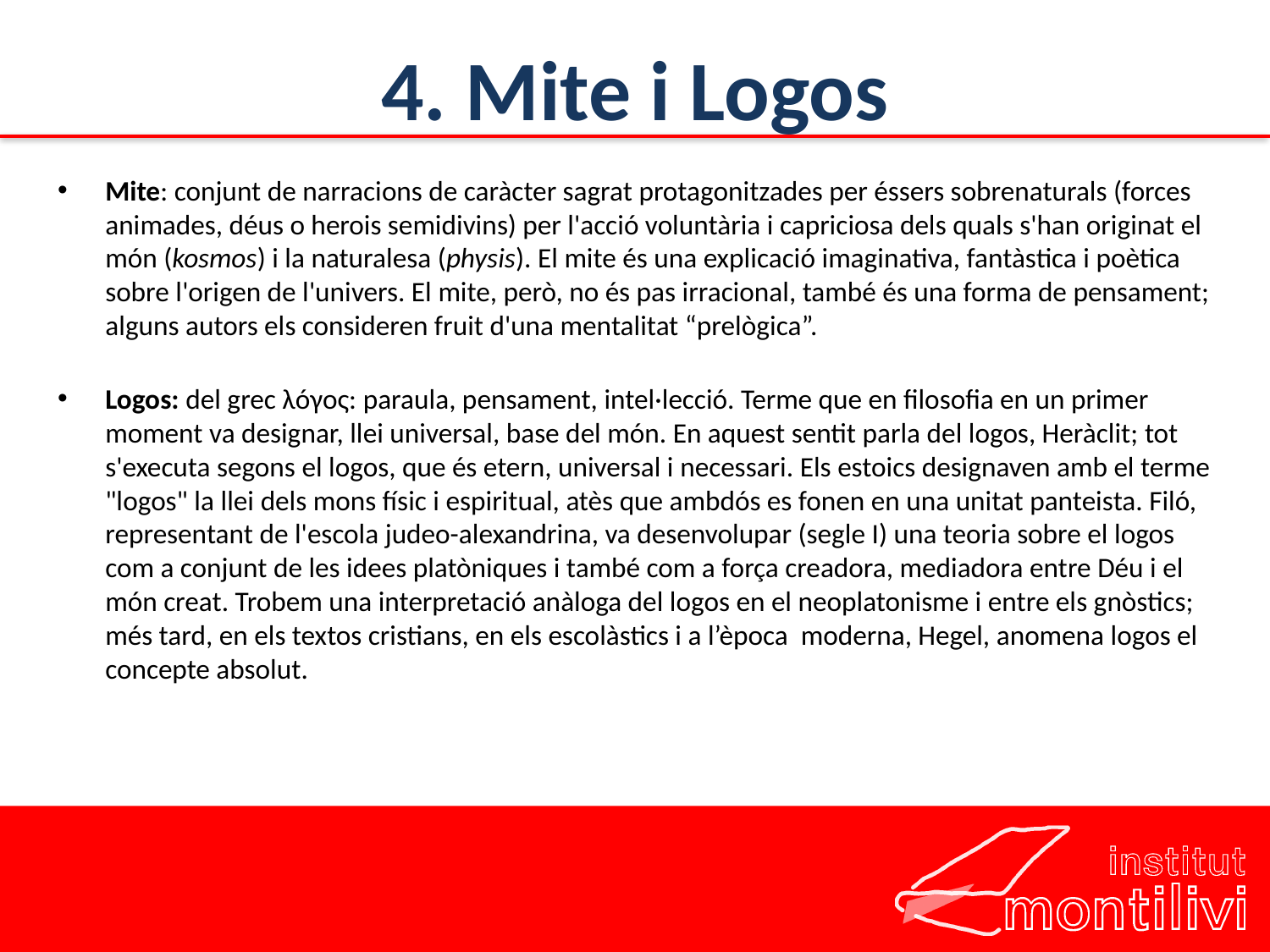

# 4. Mite i Logos
Mite: conjunt de narracions de caràcter sagrat protagonitzades per éssers sobrenaturals (forces animades, déus o herois semidivins) per l'acció voluntària i capriciosa dels quals s'han originat el món (kosmos) i la naturalesa (physis). El mite és una explicació imaginativa, fantàstica i poètica sobre l'origen de l'univers. El mite, però, no és pas irracional, també és una forma de pensament; alguns autors els consideren fruit d'una mentalitat “prelògica”.
Logos: del grec λóγος: paraula, pensament, intel·lecció. Terme que en filosofia en un primer moment va designar, llei universal, base del món. En aquest sentit parla del logos, Heràclit; tot s'executa segons el logos, que és etern, universal i necessari. Els estoics designaven amb el terme "logos" la llei dels mons físic i espiritual, atès que ambdós es fonen en una unitat panteista. Filó, representant de l'escola judeo-alexandrina, va desenvolupar (segle I) una teoria sobre el logos com a conjunt de les idees platòniques i també com a força creadora, mediadora entre Déu i el món creat. Trobem una interpretació anàloga del logos en el neoplatonisme i entre els gnòstics; més tard, en els textos cristians, en els escolàstics i a l’època  moderna, Hegel, anomena logos el concepte absolut.